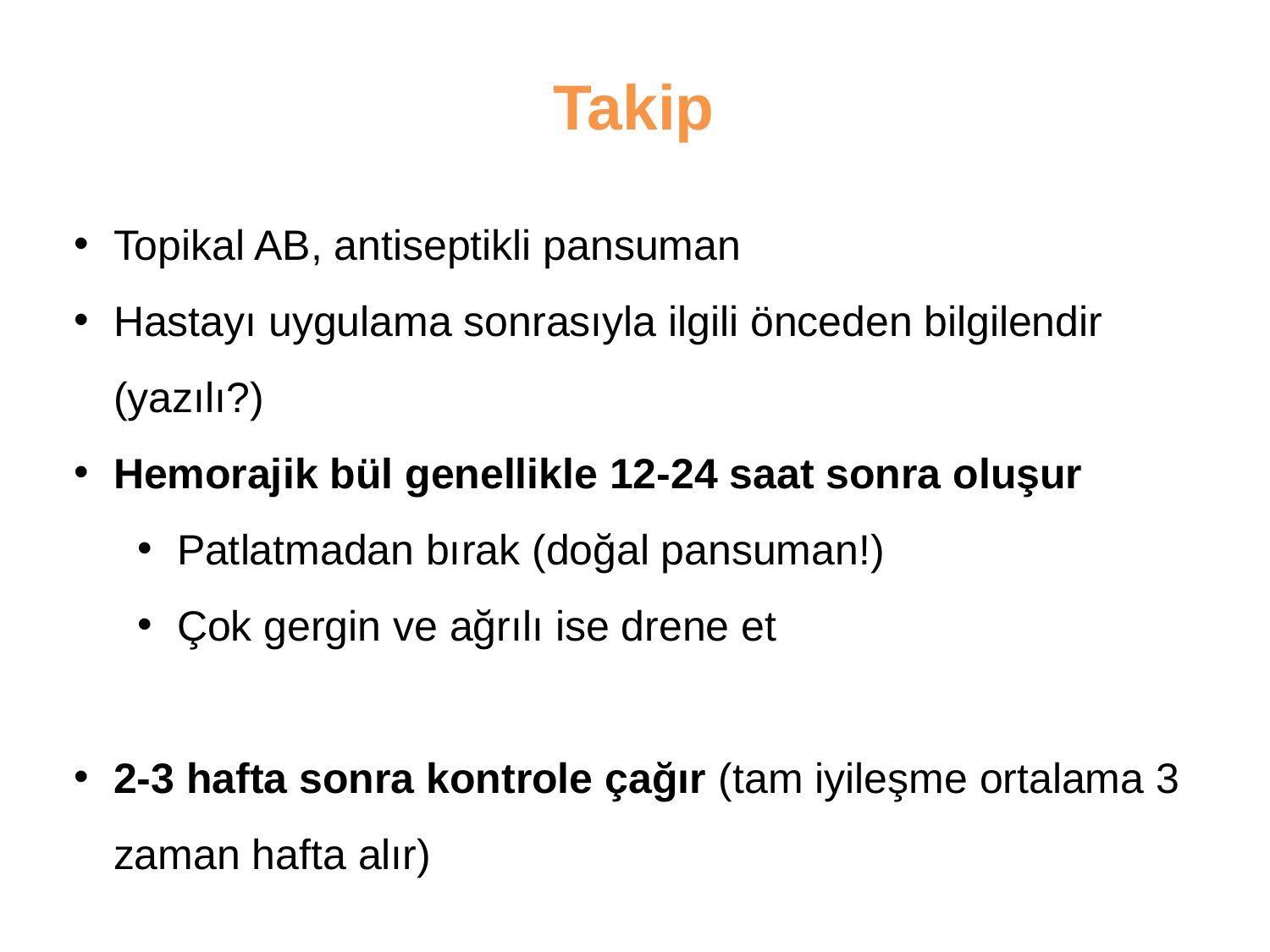

Takip
Topikal AB, antiseptikli pansuman
Hastayı uygulama sonrasıyla ilgili önceden bilgilendir  (yazılı?)
Hemorajik bül genellikle 12-24 saat sonra oluşur
Patlatmadan bırak (doğal pansuman!)
Çok gergin ve ağrılı ise drene et

2-3 hafta sonra kontrole çağır (tam iyileşme ortalama 3 zaman hafta alır)